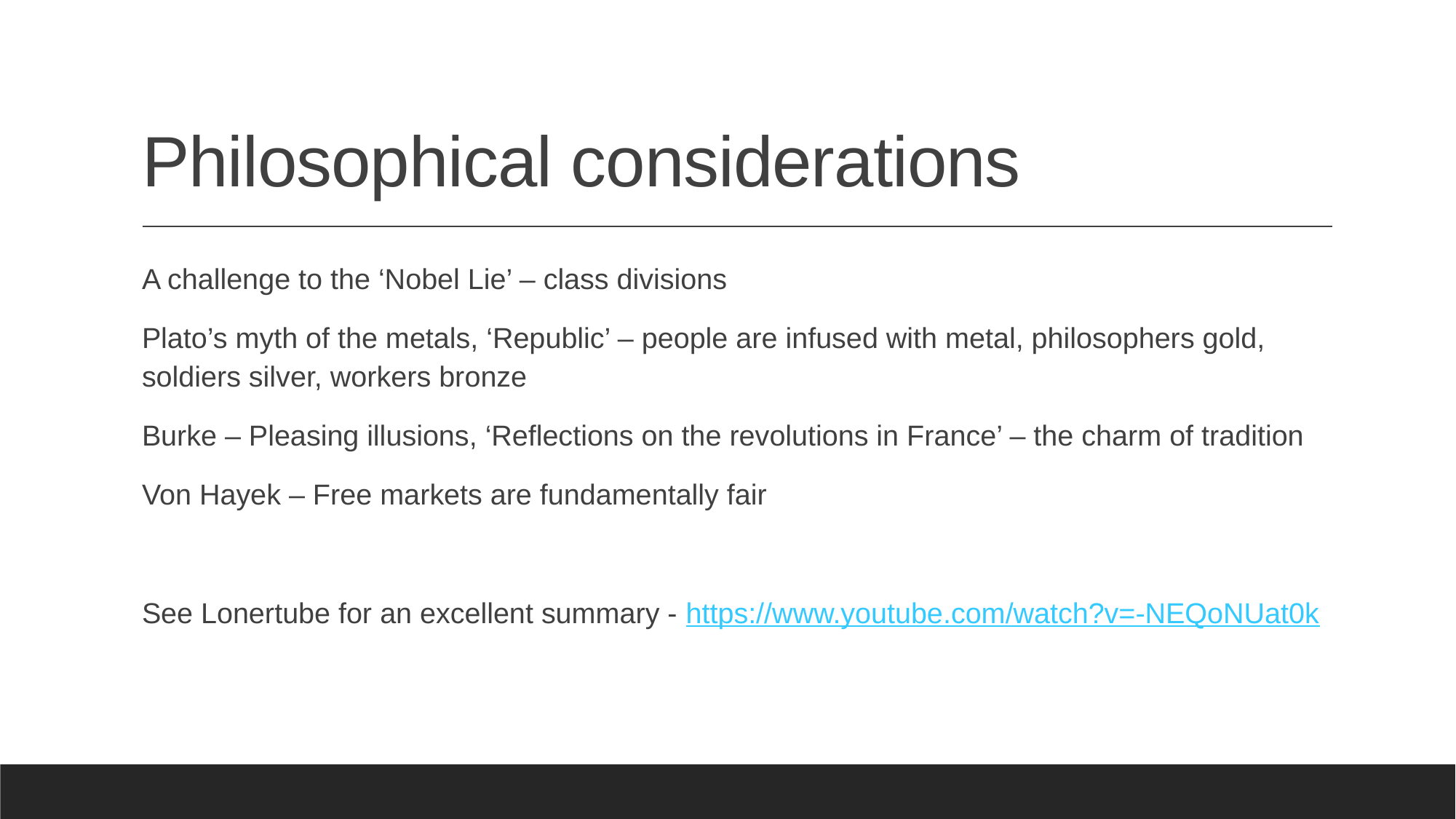

# Philosophical considerations
A challenge to the ‘Nobel Lie’ – class divisions
Plato’s myth of the metals, ‘Republic’ – people are infused with metal, philosophers gold, soldiers silver, workers bronze
Burke – Pleasing illusions, ‘Reflections on the revolutions in France’ – the charm of tradition
Von Hayek – Free markets are fundamentally fair

See Lonertube for an excellent summary - https://www.youtube.com/watch?v=-NEQoNUat0k